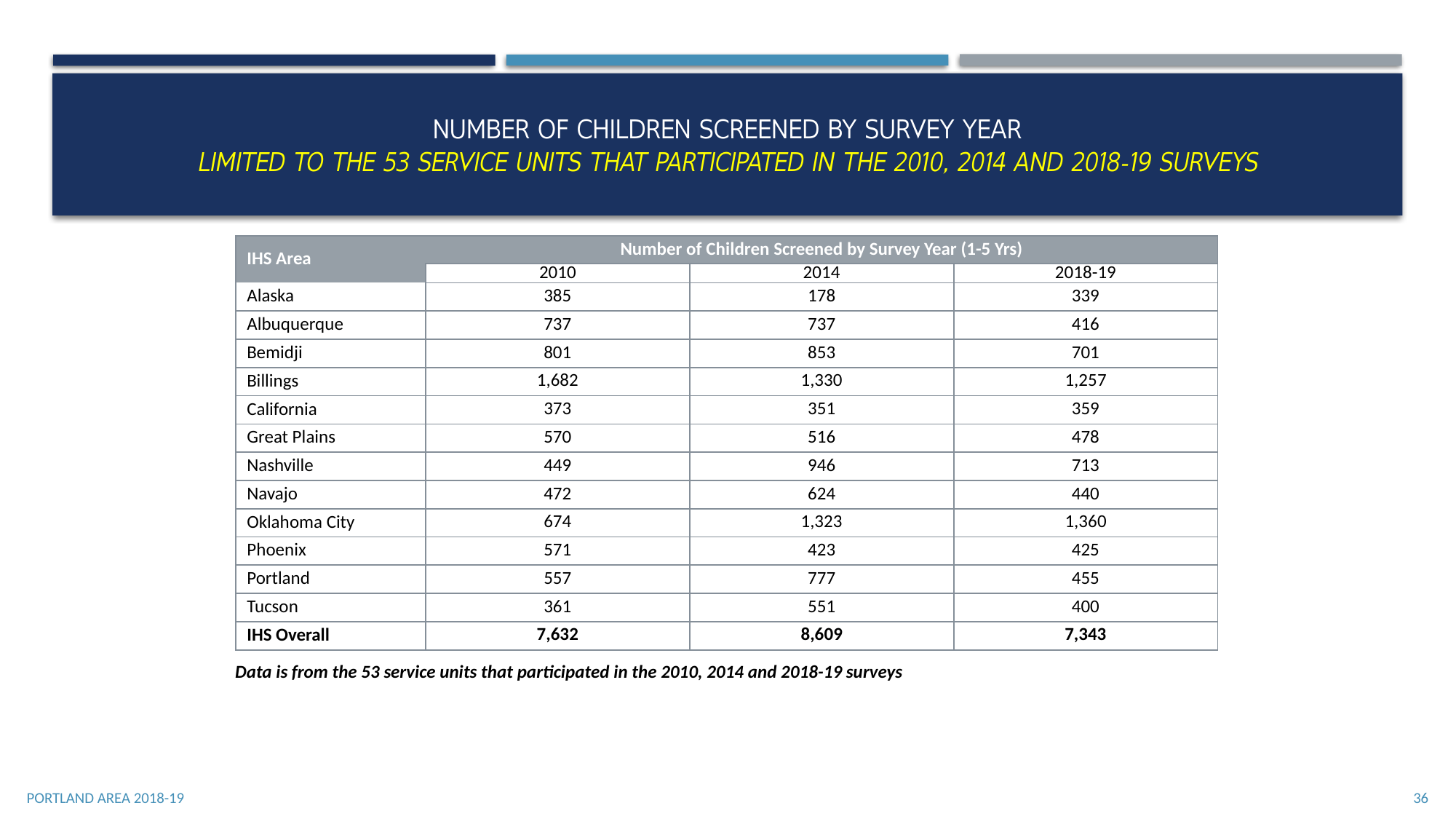

# Number of Children screened by survey year limited to the 53 Service Units that participated in the 2010, 2014 and 2018-19 surveys
| IHS Area | Number of Children Screened by Survey Year (1-5 Yrs) |  |  |
| --- | --- | --- | --- |
|  | 2010 | 2014 | 2018-19 |
| Alaska | 385 | 178 | 339 |
| Albuquerque | 737 | 737 | 416 |
| Bemidji | 801 | 853 | 701 |
| Billings | 1,682 | 1,330 | 1,257 |
| California | 373 | 351 | 359 |
| Great Plains | 570 | 516 | 478 |
| Nashville | 449 | 946 | 713 |
| Navajo | 472 | 624 | 440 |
| Oklahoma City | 674 | 1,323 | 1,360 |
| Phoenix | 571 | 423 | 425 |
| Portland | 557 | 777 | 455 |
| Tucson | 361 | 551 | 400 |
| IHS Overall | 7,632 | 8,609 | 7,343 |
Data is from the 53 service units that participated in the 2010, 2014 and 2018-19 surveys
Portland Area 2018-19
36